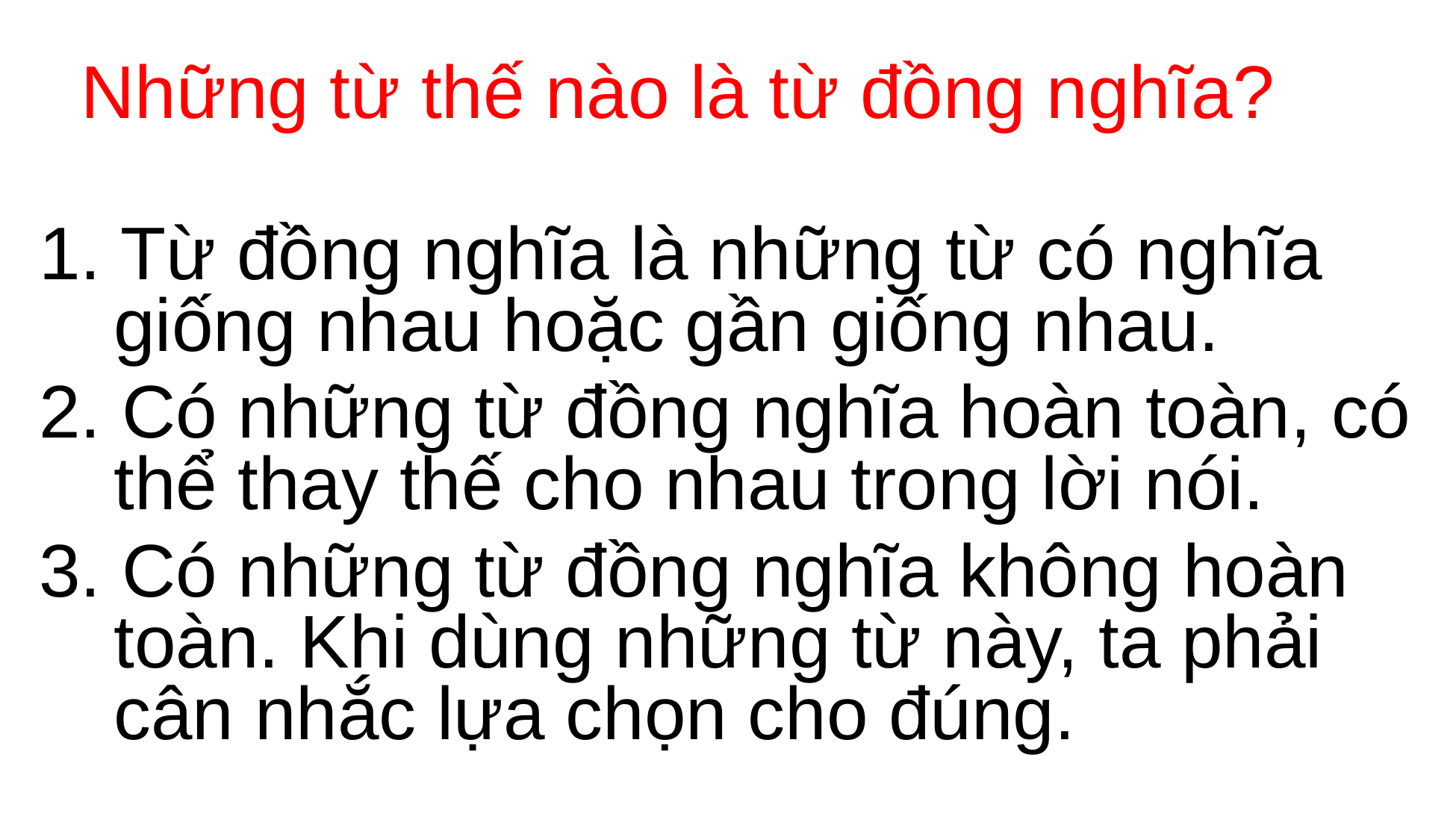

Những từ thế nào là từ đồng nghĩa?
1. Từ đồng nghĩa là những từ có nghĩa giống nhau hoặc gần giống nhau.
2. Có những từ đồng nghĩa hoàn toàn, có thể thay thế cho nhau trong lời nói.
3. Có những từ đồng nghĩa không hoàn toàn. Khi dùng những từ này, ta phải cân nhắc lựa chọn cho đúng.